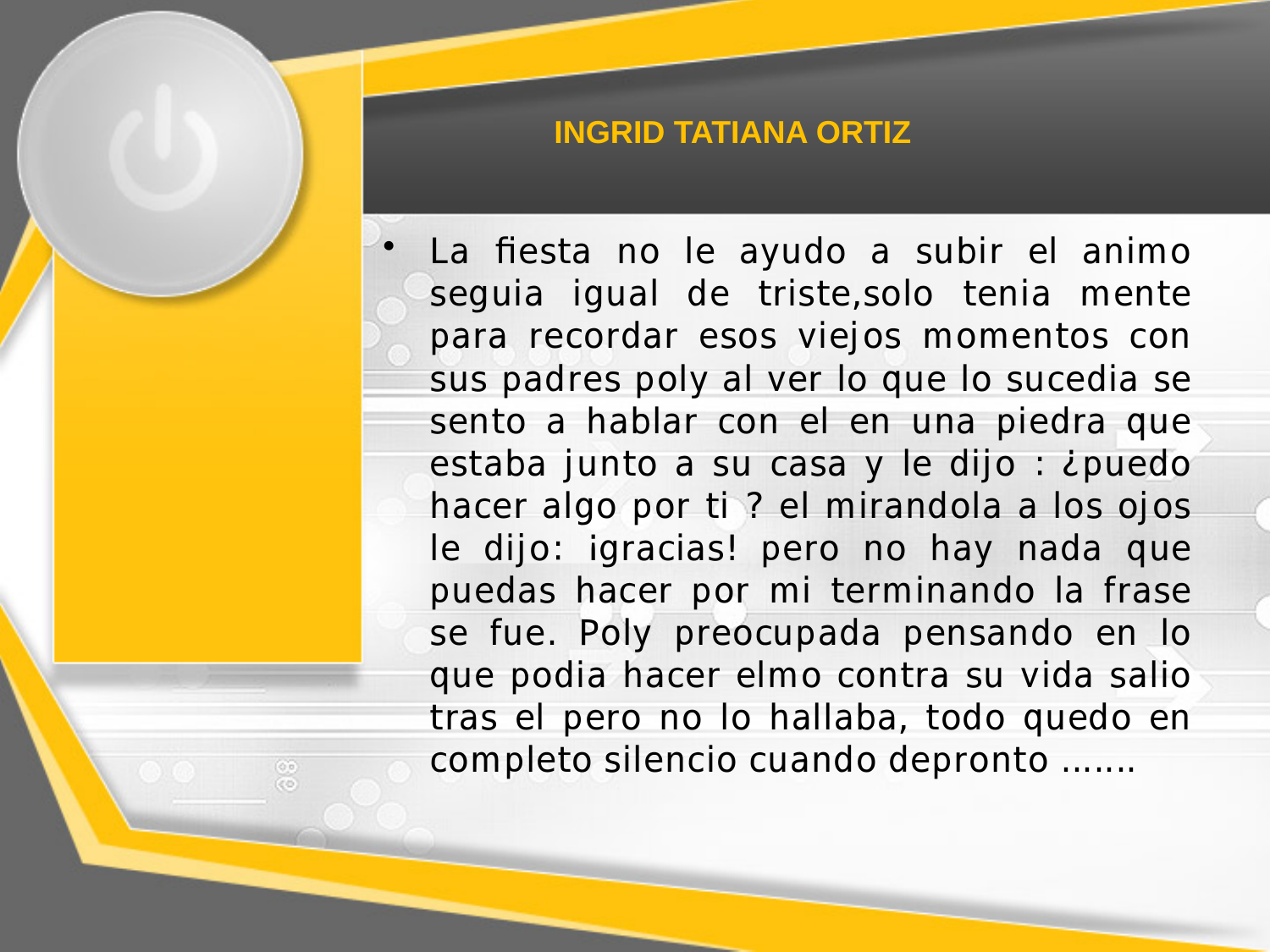

INGRID TATIANA ORTIZ
La fiesta no le ayudo a subir el animo seguia igual de triste,solo tenia mente para recordar esos viejos momentos con sus padres poly al ver lo que lo sucedia se sento a hablar con el en una piedra que estaba junto a su casa y le dijo : ¿puedo hacer algo por ti ? el mirandola a los ojos le dijo: ¡gracias! pero no hay nada que puedas hacer por mi terminando la frase se fue. Poly preocupada pensando en lo que podia hacer elmo contra su vida salio tras el pero no lo hallaba, todo quedo en completo silencio cuando depronto .......